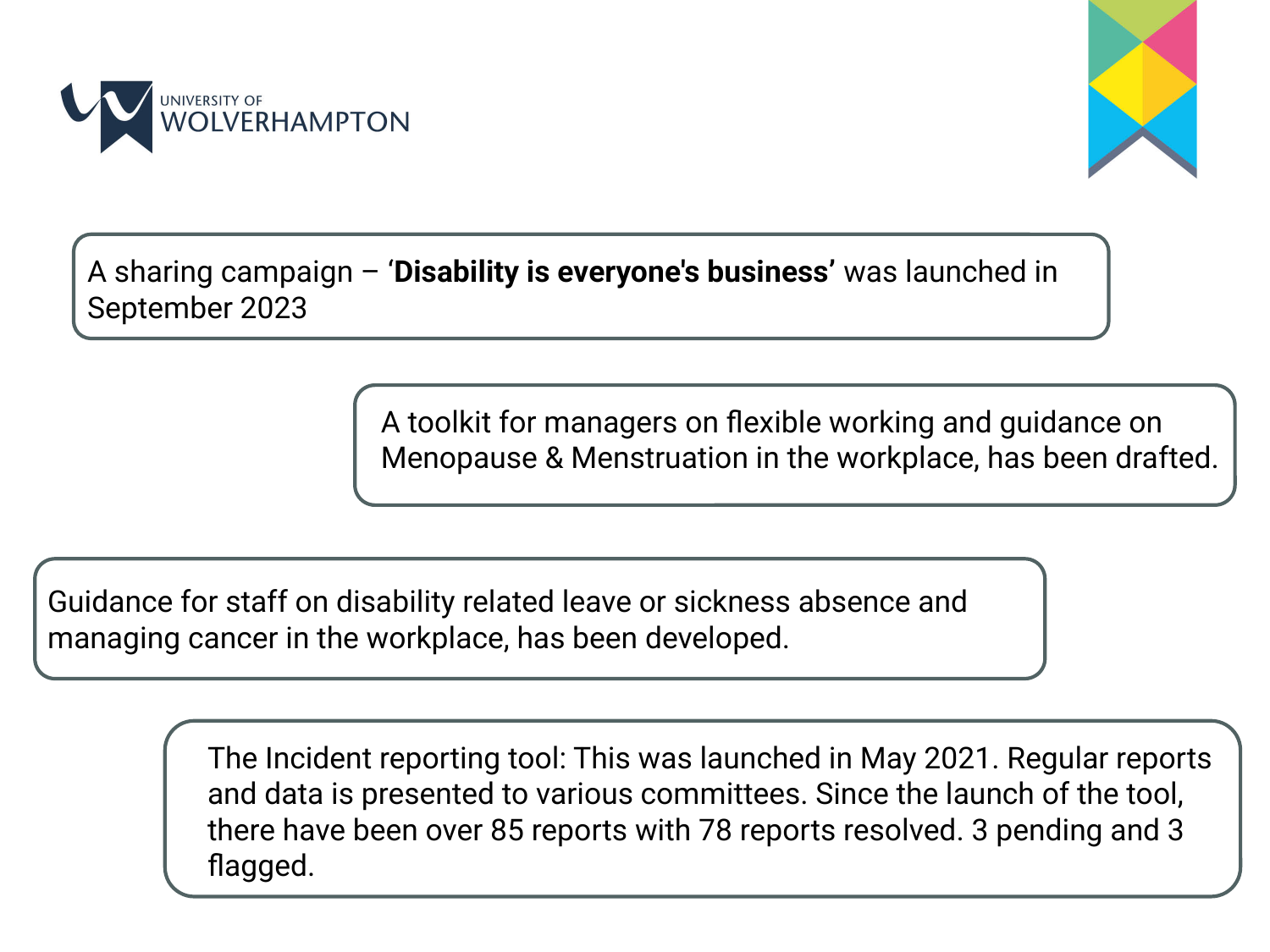

A sharing campaign – ‘Disability is everyone's business’ was launched in September 2023

A toolkit for managers on flexible working and guidance on Menopause & Menstruation in the workplace, has been drafted.

Guidance for staff on disability related leave or sickness absence and managing cancer in the workplace, has been developed.

The Incident reporting tool: This was launched in May 2021. Regular reports and data is presented to various committees. Since the launch of the tool, there have been over 85 reports with 78 reports resolved. 3 pending and 3 flagged.